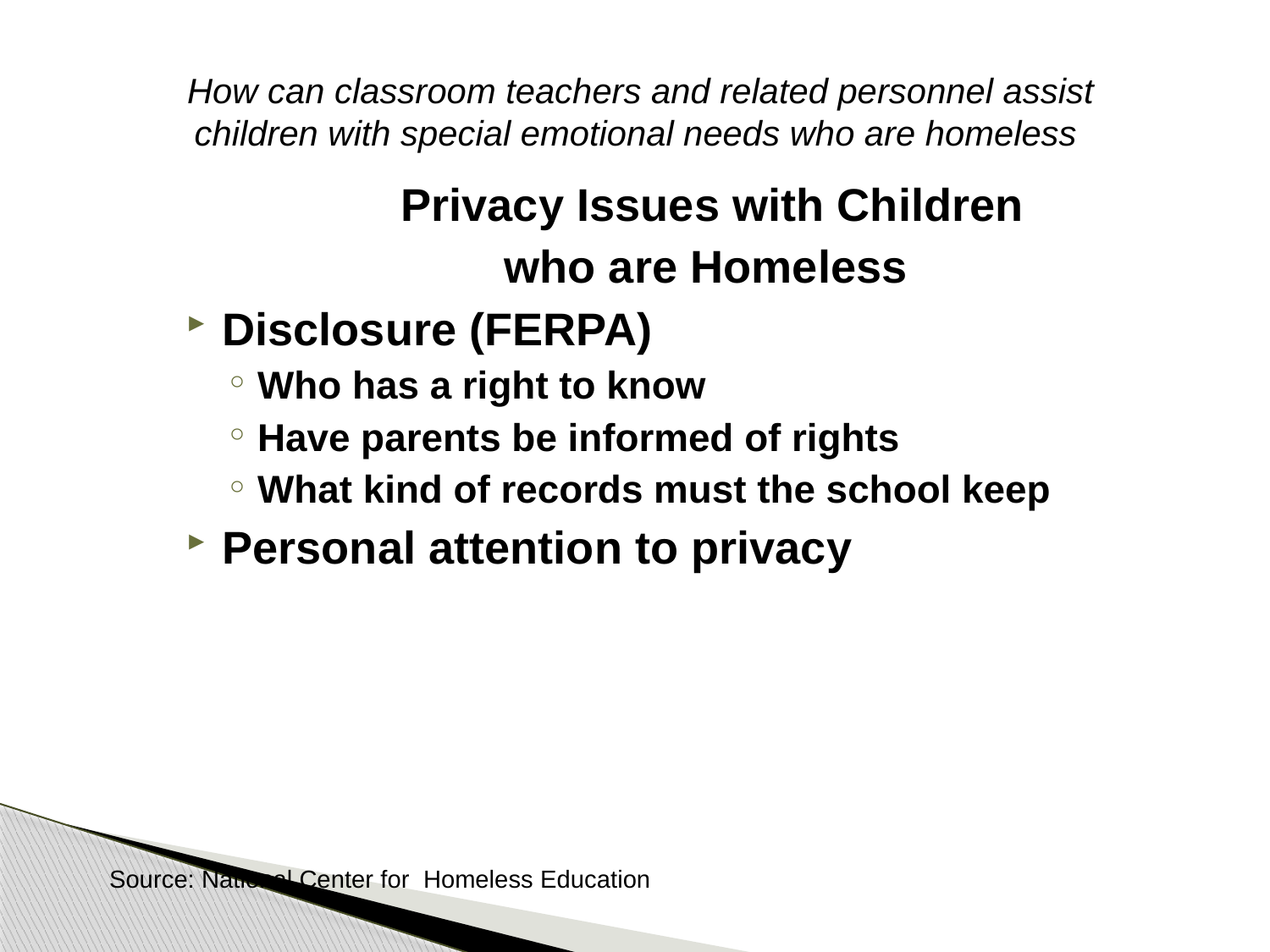

# How can classroom teachers and related personnel assist children with special emotional needs who are homeless
  Privacy Issues with Children
who are Homeless
Disclosure (FERPA)
Who has a right to know
Have parents be informed of rights
What kind of records must the school keep
Personal attention to privacy

Source: National Center for  Homeless Education